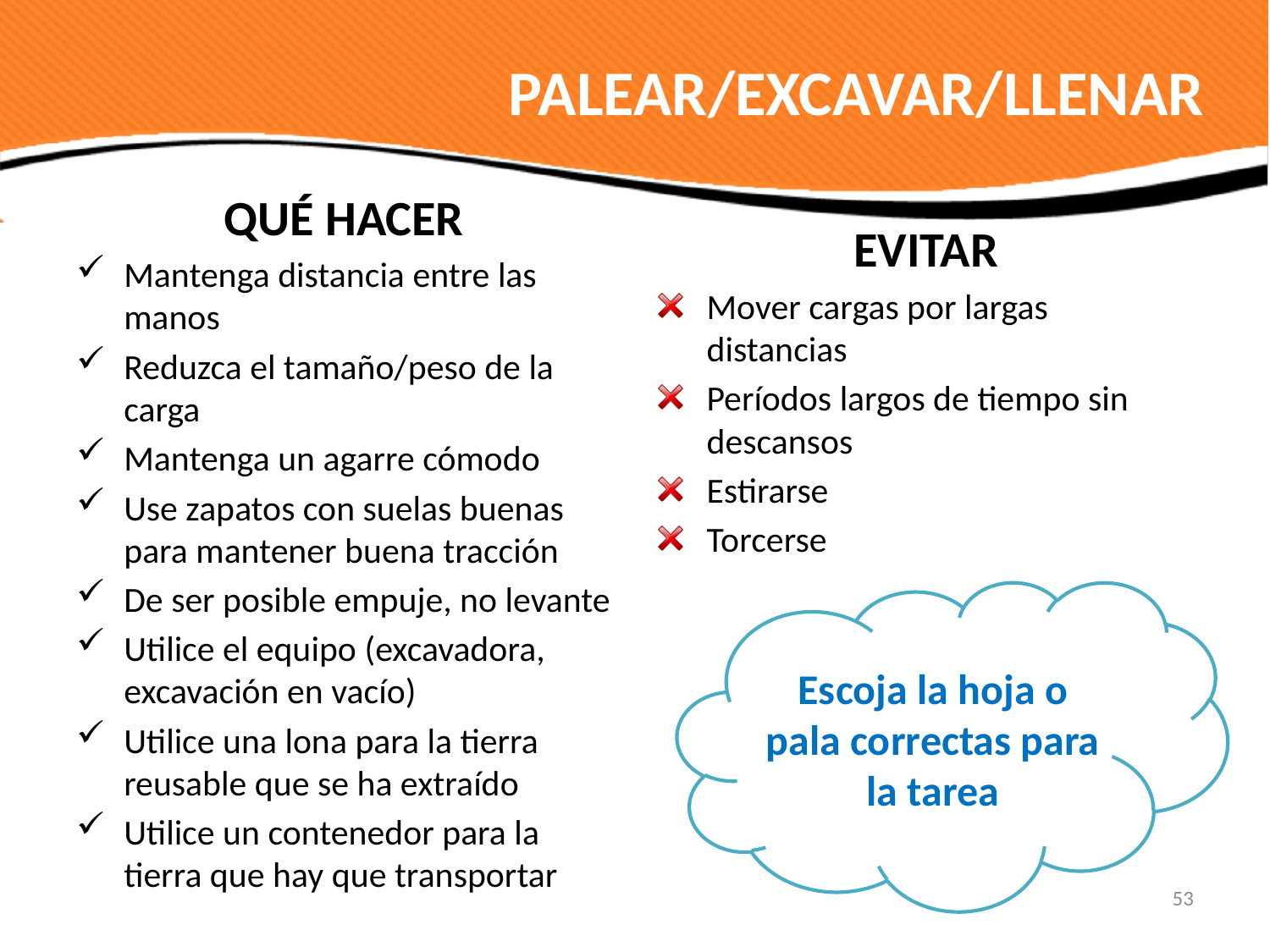

# PALEAR/EXCAVAR/LLENAR
QUÉ HACER
Mantenga distancia entre las manos
Reduzca el tamaño/peso de la carga
Mantenga un agarre cómodo
Use zapatos con suelas buenas para mantener buena tracción
De ser posible empuje, no levante
Utilice el equipo (excavadora, excavación en vacío)
Utilice una lona para la tierra reusable que se ha extraído
Utilice un contenedor para la tierra que hay que transportar
EVITAR
Mover cargas por largas distancias
Períodos largos de tiempo sin descansos
Estirarse
Torcerse
Escoja la hoja o pala correctas para la tarea
53